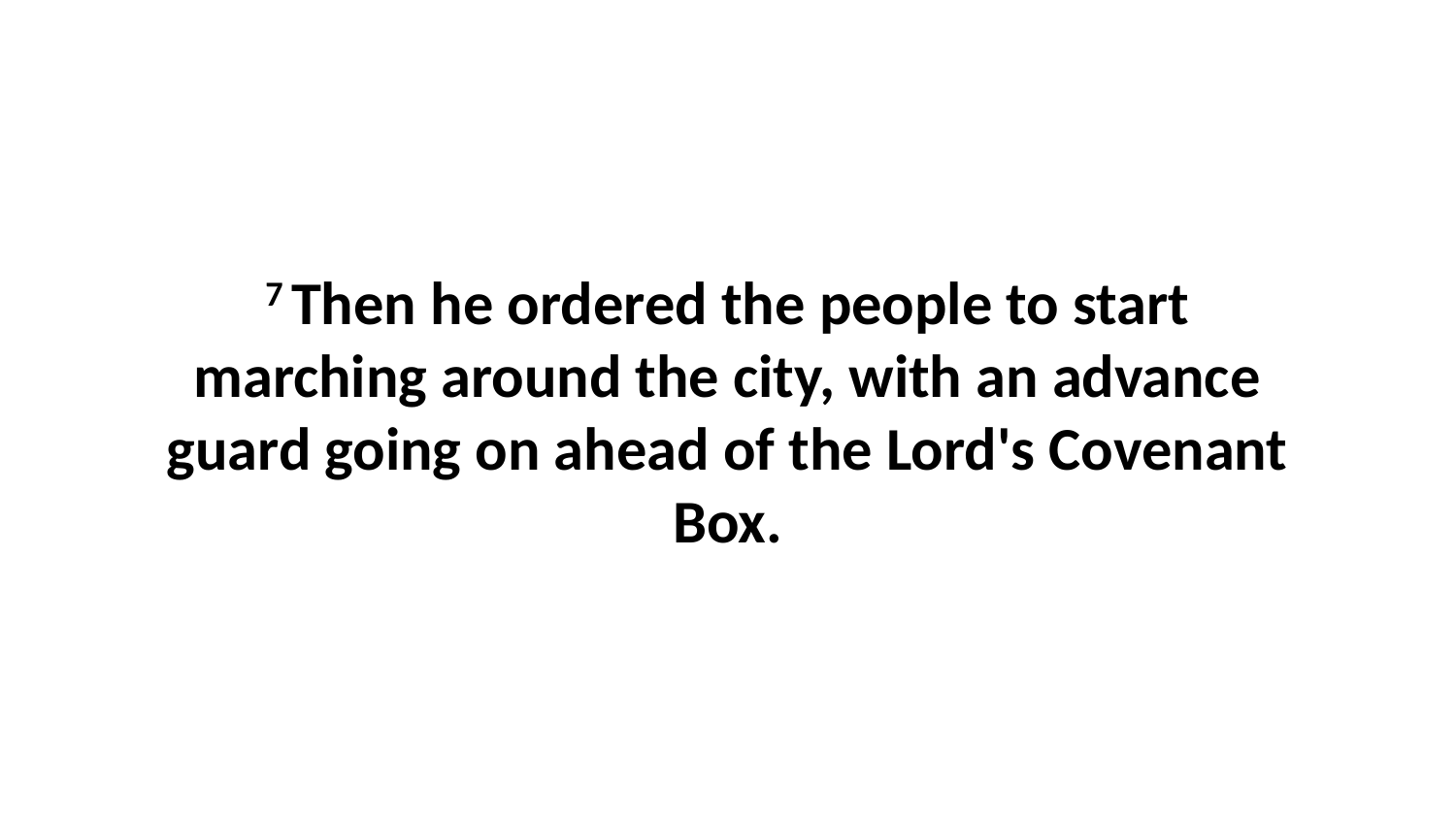

7 Then he ordered the people to start marching around the city, with an advance guard going on ahead of the Lord's Covenant Box.